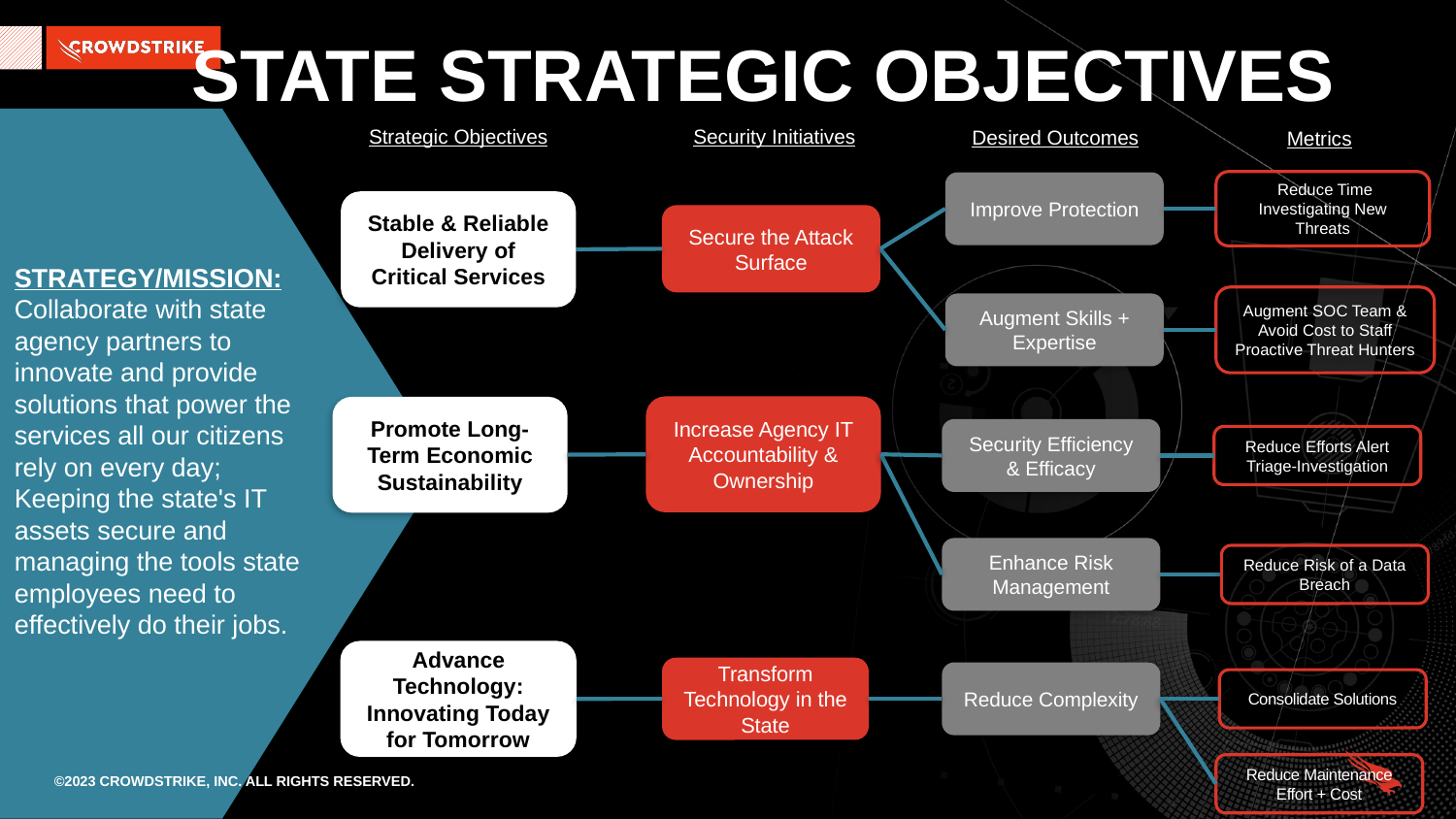

# STATE STRATEGIC Objectives
STRATEGY/MISSION:
Collaborate with state agency partners to innovate and provide solutions that power the services all our citizens rely on every day; Keeping the state's IT assets secure and managing the tools state employees need to effectively do their jobs.

Strategic Objectives
Security Initiatives
Desired Outcomes
Metrics
 Reduce Time Investigating New Threats
Improve Protection
Stable & Reliable Delivery of Critical Services
Secure the Attack Surface
Augment SOC Team & Avoid Cost to Staff Proactive Threat Hunters
Augment Skills + Expertise
Increase Agency IT Accountability & Ownership
Promote Long-Term Economic Sustainability
Security Efficiency & Efficacy
Reduce Efforts Alert Triage-Investigation
Enhance Risk Management
Reduce Risk of a Data Breach
Advance Technology: Innovating Today for Tomorrow
Transform Technology in the State
Reduce Complexity
Consolidate Solutions
©2023 CROWDSTRIKE, INC. ALL RIGHTS RESERVED.
Reduce Maintenance Effort + Cost